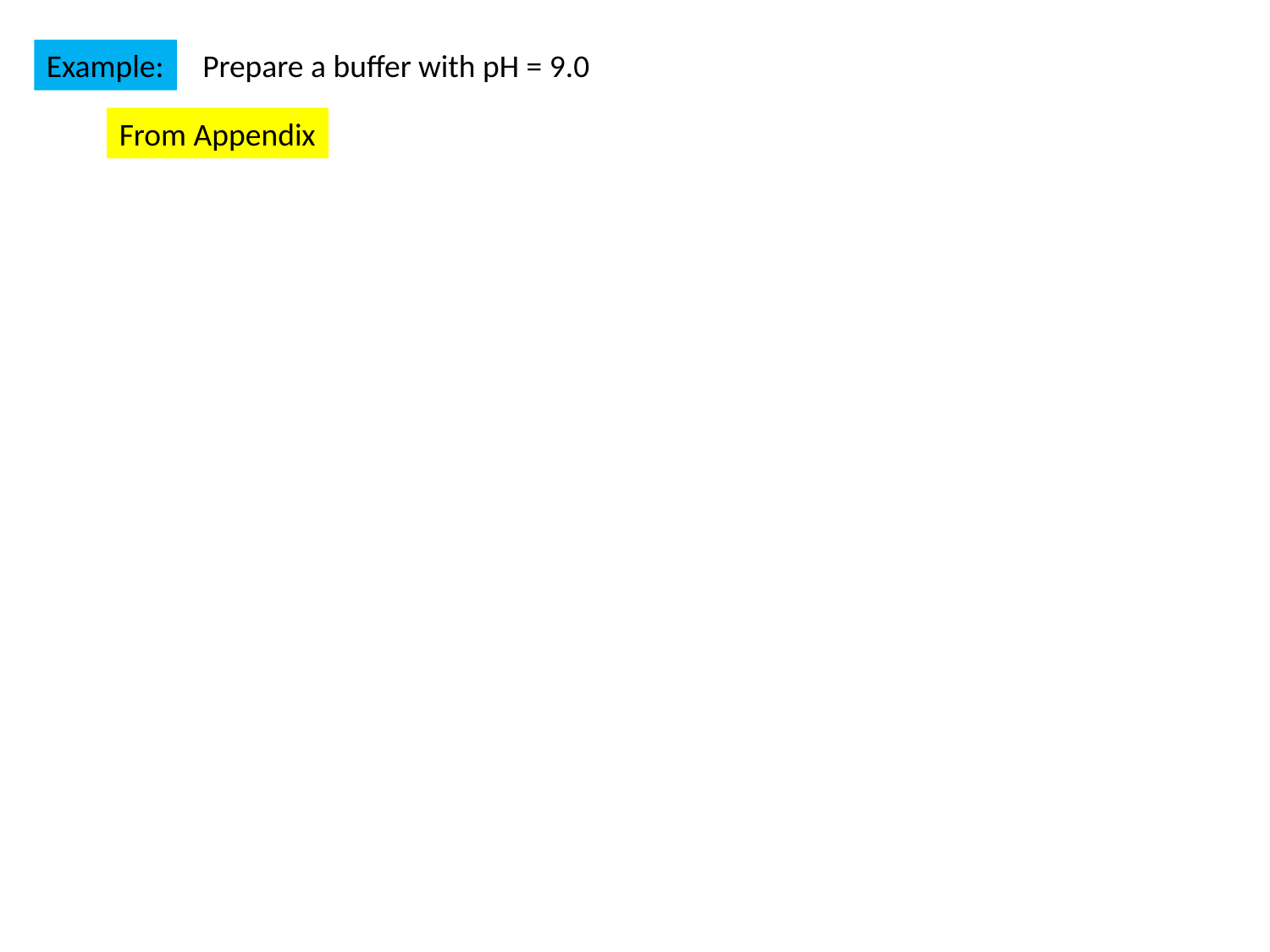

Example:
Prepare a buffer with pH = 9.0
From Appendix